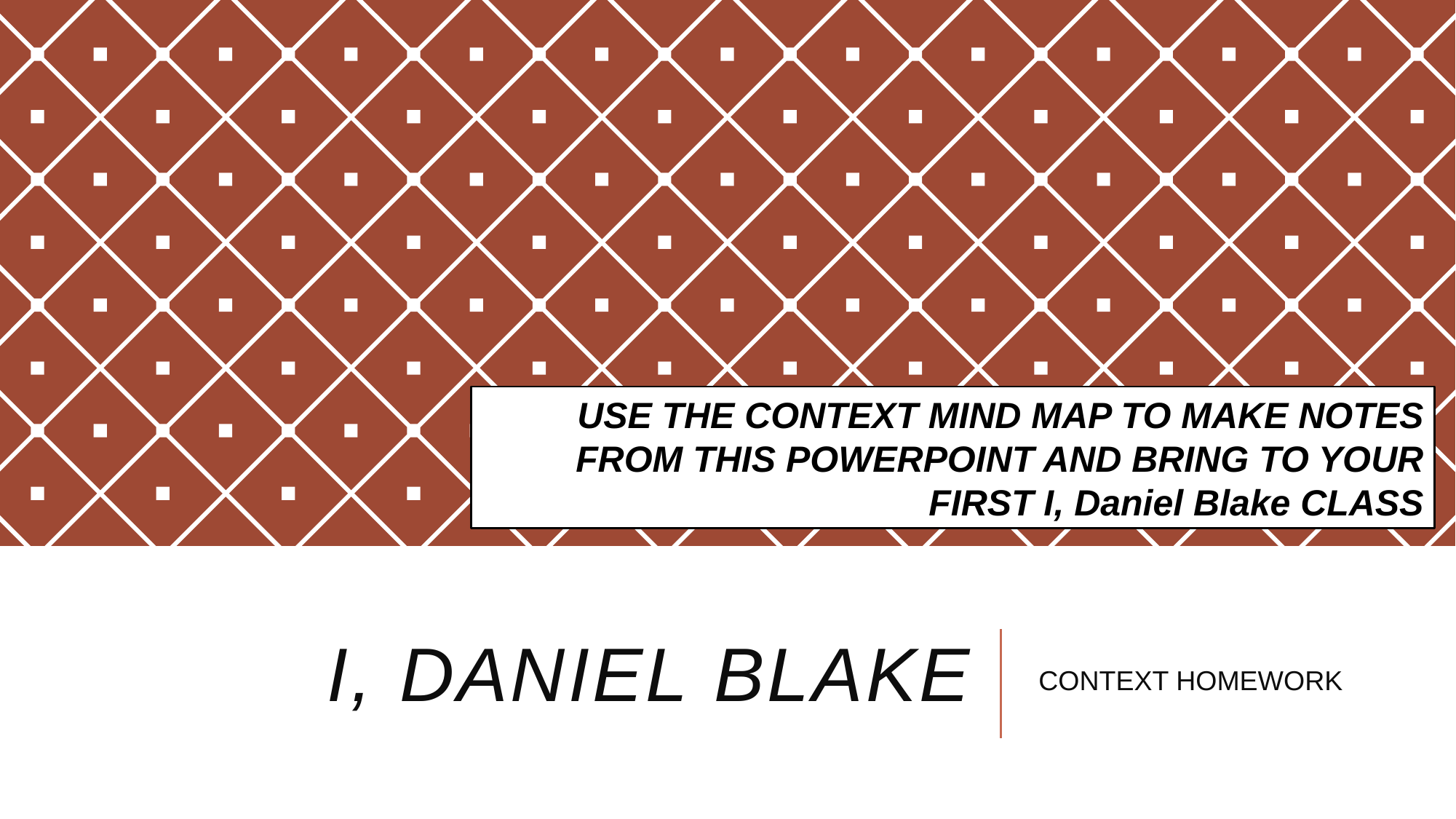

USE THE CONTEXT MIND MAP TO MAKE NOTES FROM THIS POWERPOINT AND BRING TO YOUR FIRST I, Daniel Blake CLASS
# I, daniel blake
CONTEXT HOMEWORK